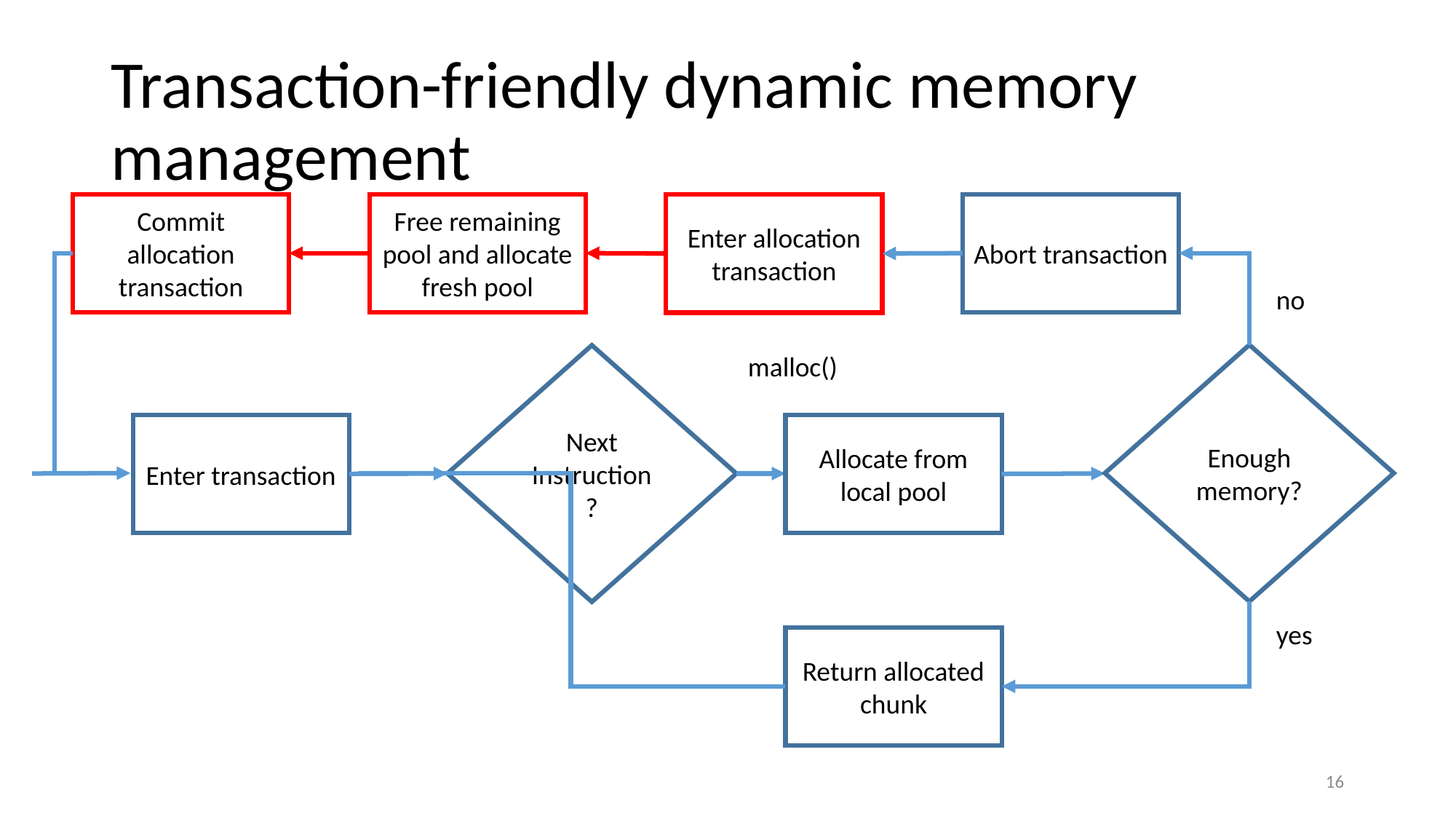

# Transaction-friendly dynamic memory management
Commit allocation transaction
Free remaining pool and allocate fresh pool
Abort transaction
Enter allocation transaction
no
malloc()
Enough memory?
Next
Instruction ?
Enter transaction
Allocate from local pool
yes
Return allocated chunk
16